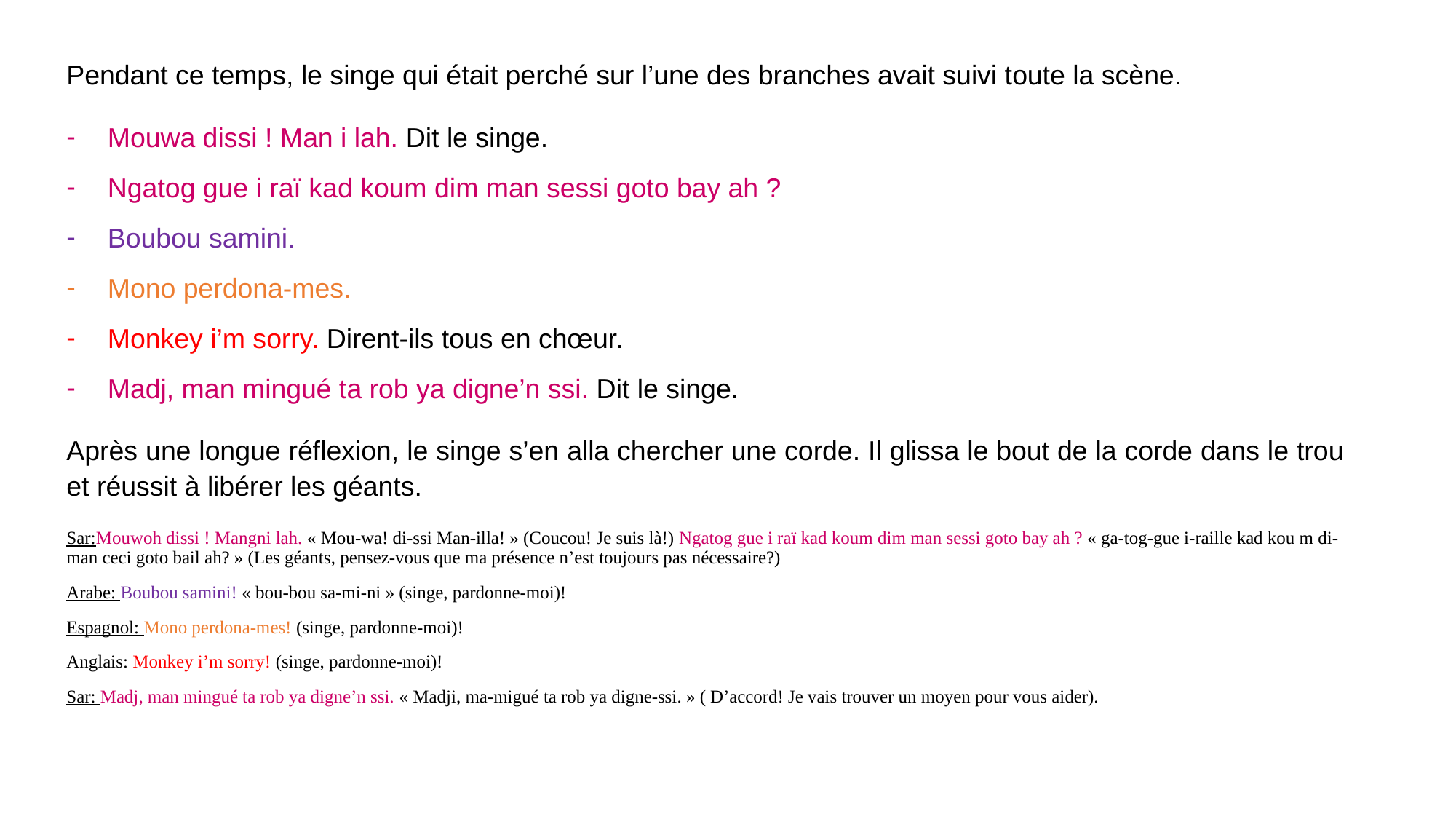

Pendant ce temps, le singe qui était perché sur l’une des branches avait suivi toute la scène.
Mouwa dissi ! Man i lah. Dit le singe.
Ngatog gue i raï kad koum dim man sessi goto bay ah ?
Boubou samini.
Mono perdona-mes.
Monkey i’m sorry. Dirent-ils tous en chœur.
Madj, man mingué ta rob ya digne’n ssi. Dit le singe.
Après une longue réflexion, le singe s’en alla chercher une corde. Il glissa le bout de la corde dans le trou et réussit à libérer les géants.
Sar:Mouwoh dissi ! Mangni lah. « Mou-wa! di-ssi Man-illa! » (Coucou! Je suis là!) Ngatog gue i raï kad koum dim man sessi goto bay ah ? « ga-tog-gue i-raille kad kou m di-man ceci goto bail ah? » (Les géants, pensez-vous que ma présence n’est toujours pas nécessaire?)
Arabe: Boubou samini! « bou-bou sa-mi-ni » (singe, pardonne-moi)!
Espagnol: Mono perdona-mes! (singe, pardonne-moi)!
Anglais: Monkey i’m sorry! (singe, pardonne-moi)!
Sar: Madj, man mingué ta rob ya digne’n ssi. « Madji, ma-migué ta rob ya digne-ssi. » ( D’accord! Je vais trouver un moyen pour vous aider).